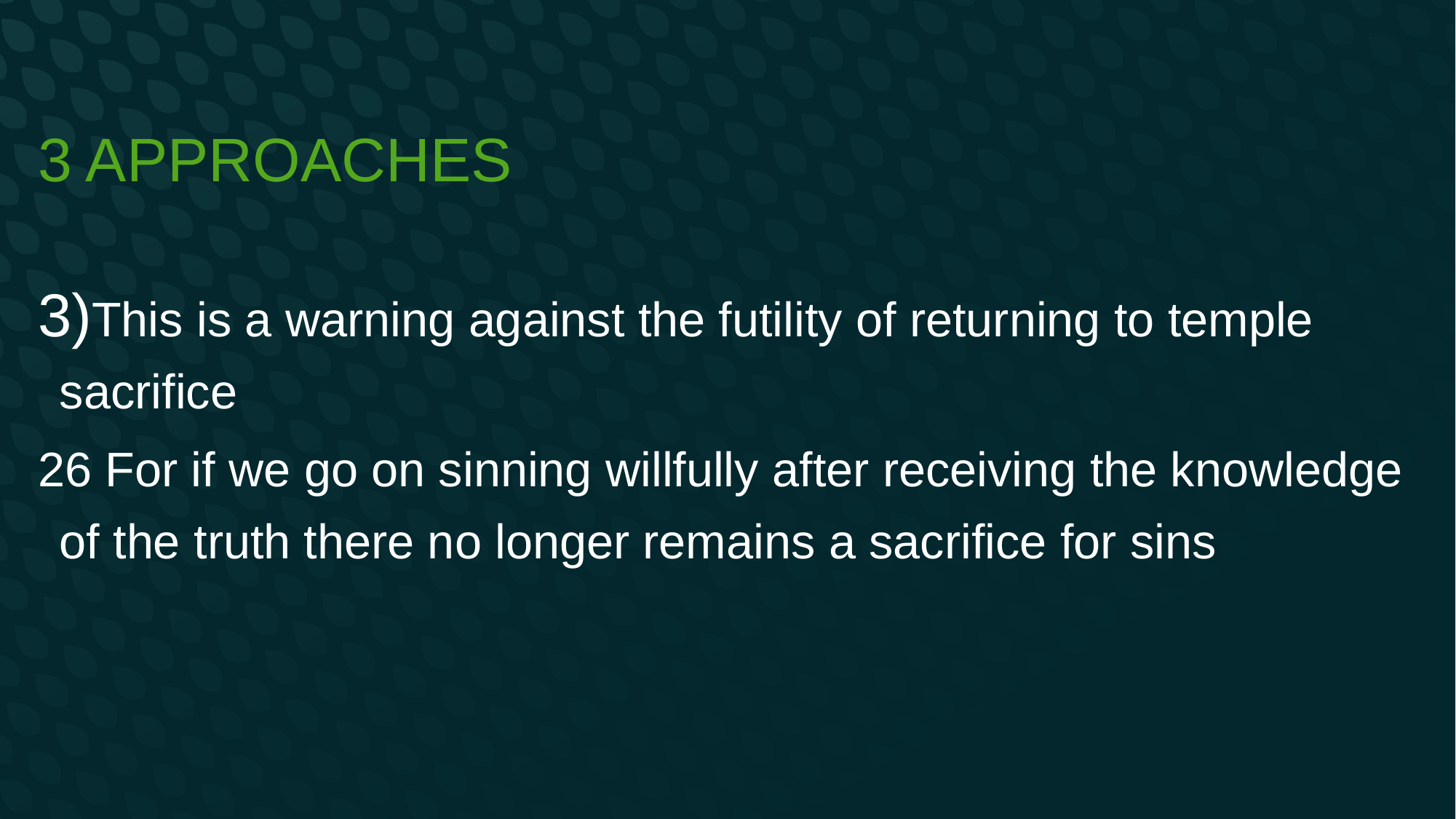

# 3 Approaches
This is a warning against the futility of returning to temple sacrifice
26 For if we go on sinning willfully after receiving the knowledge of the truth there no longer remains a sacrifice for sins